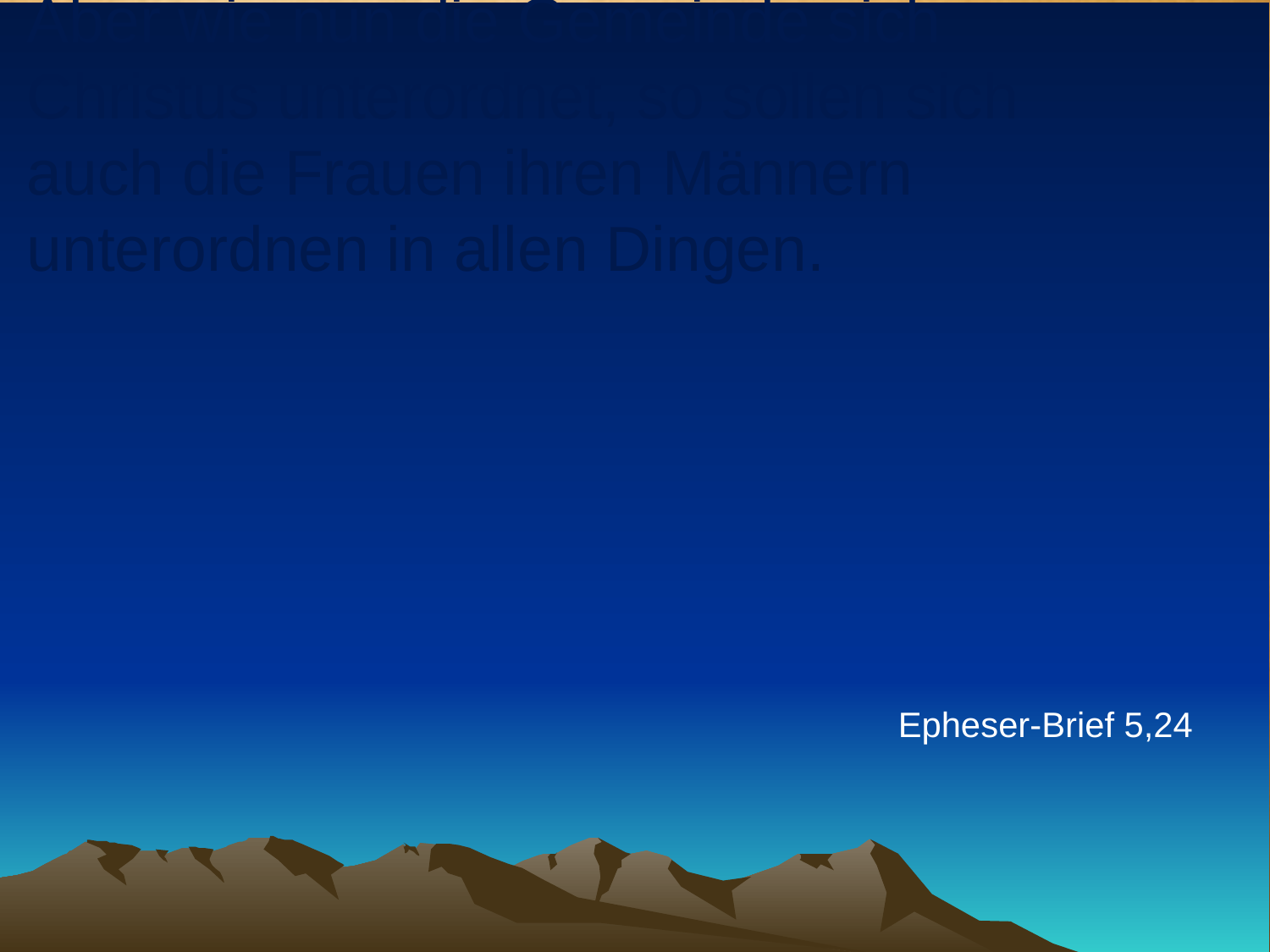

# Aber wie nun die Gemeinde sich Christus unterordnet, so sollen sich auch die Frauen ihren Männern unterordnen in allen Dingen.
Epheser-Brief 5,24